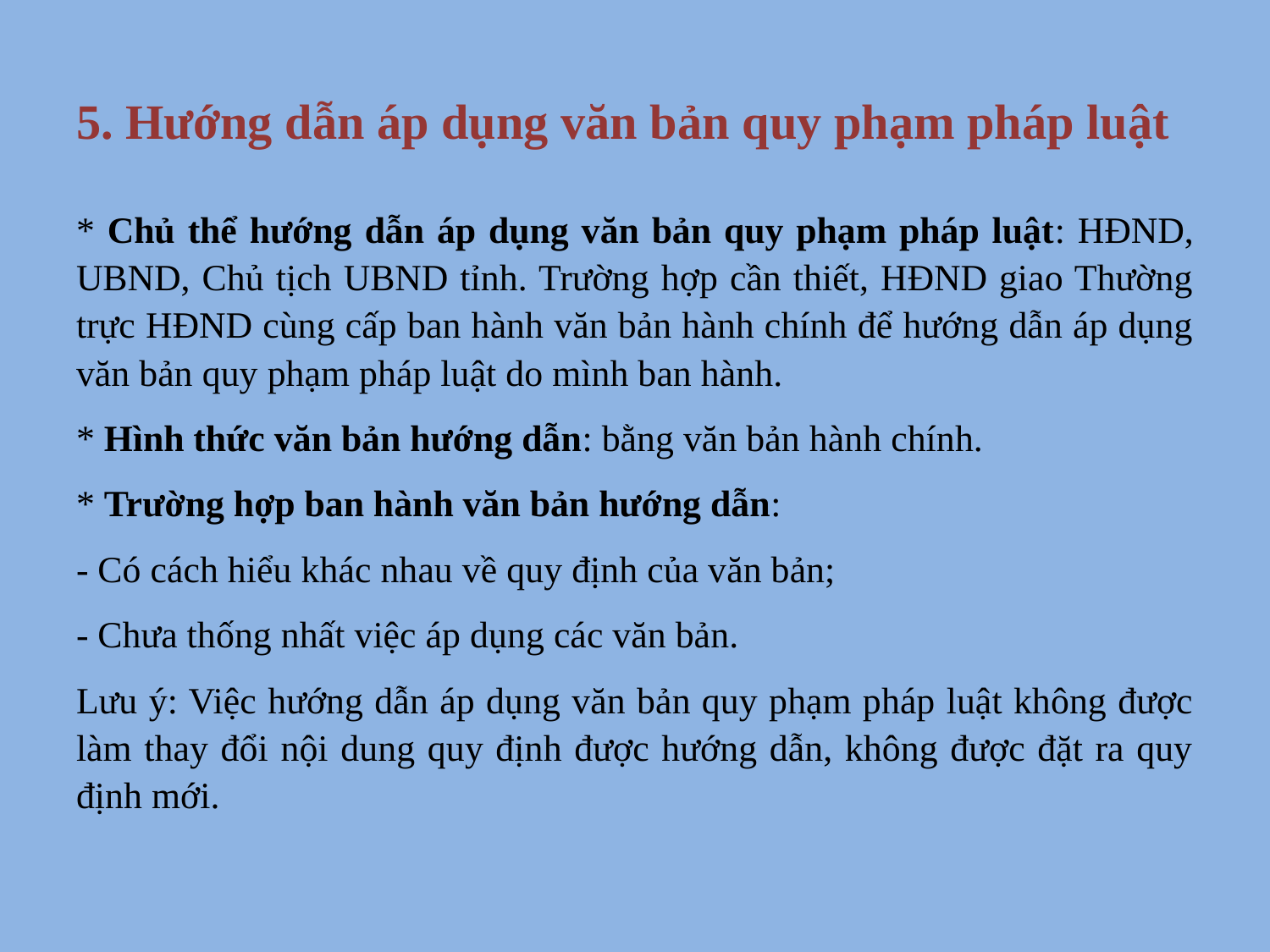

# 5. Hướng dẫn áp dụng văn bản quy phạm pháp luật
* Chủ thể hướng dẫn áp dụng văn bản quy phạm pháp luật: HĐND, UBND, Chủ tịch UBND tỉnh. Trường hợp cần thiết, HĐND giao Thường trực HĐND cùng cấp ban hành văn bản hành chính để hướng dẫn áp dụng văn bản quy phạm pháp luật do mình ban hành.
* Hình thức văn bản hướng dẫn: bằng văn bản hành chính.
* Trường hợp ban hành văn bản hướng dẫn:
- Có cách hiểu khác nhau về quy định của văn bản;
- Chưa thống nhất việc áp dụng các văn bản.
Lưu ý: Việc hướng dẫn áp dụng văn bản quy phạm pháp luật không được làm thay đổi nội dung quy định được hướng dẫn, không được đặt ra quy định mới.